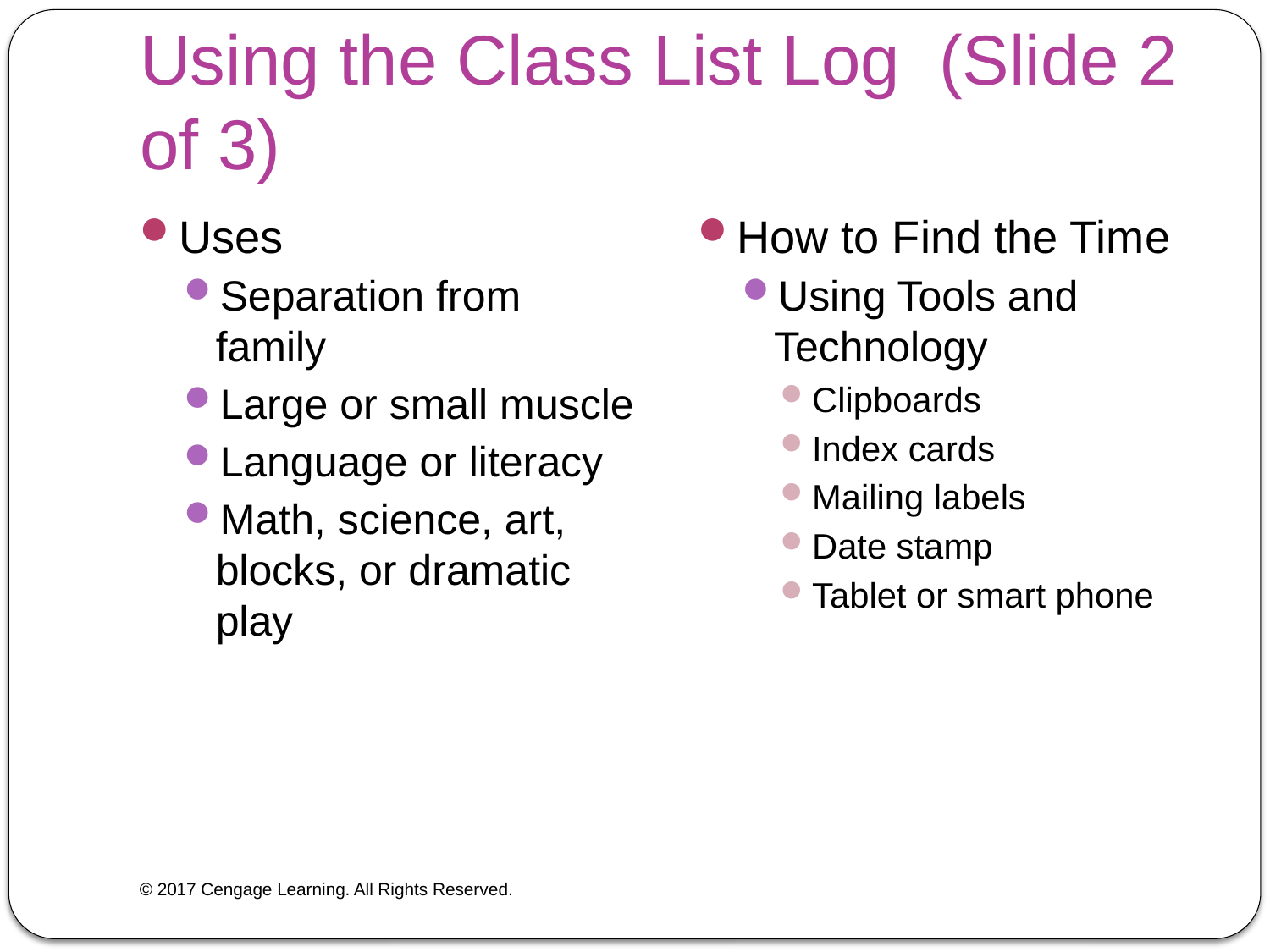

# Using the Class List Log  (Slide 2 of 3)
Uses
Separation from family
Large or small muscle
Language or literacy
Math, science, art, blocks, or dramatic play

How to Find the Time
Using Tools and Technology
Clipboards
Index cards
Mailing labels
Date stamp
Tablet or smart phone

© 2017 Cengage Learning. All Rights Reserved.